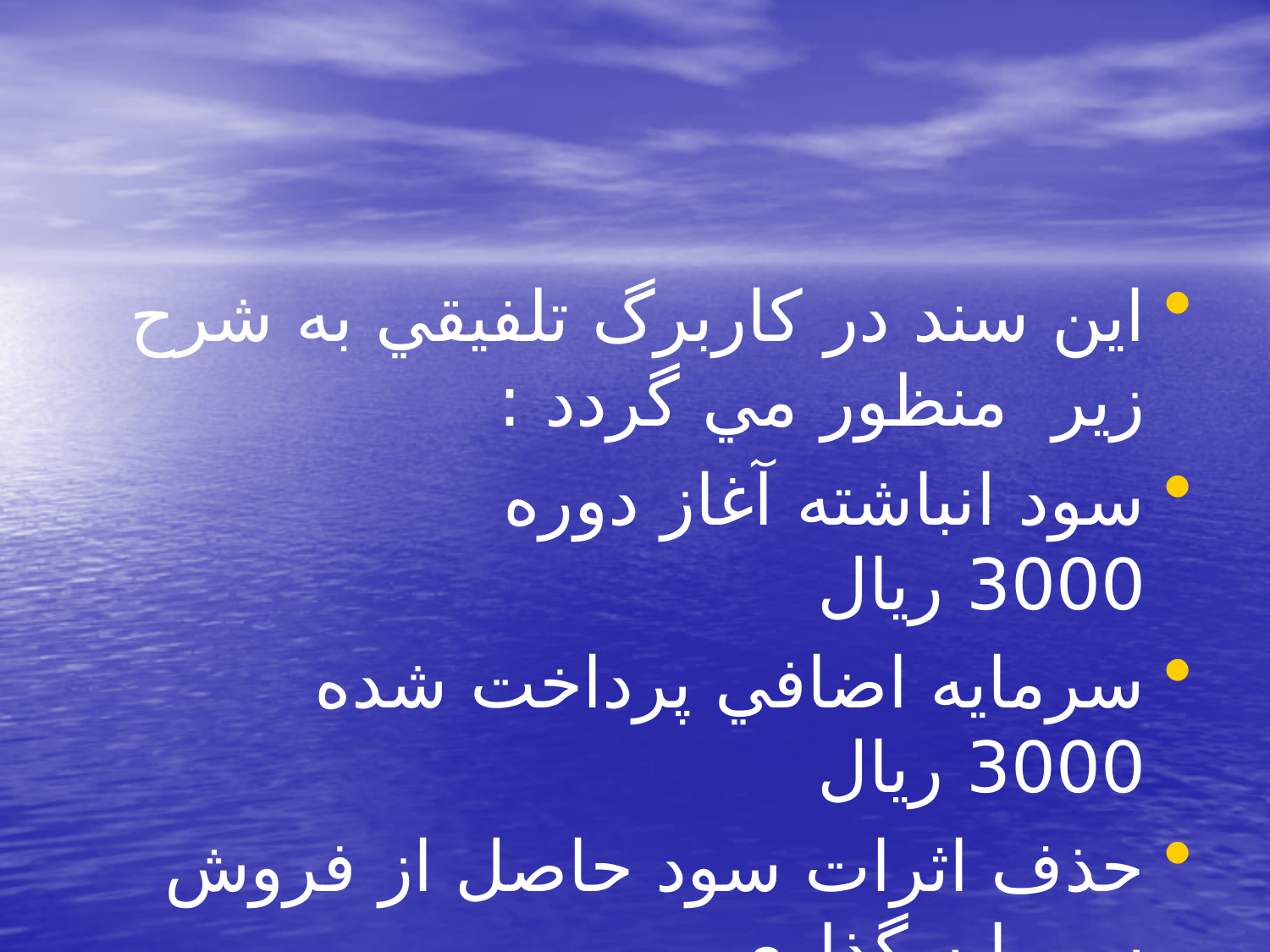

#
اين سند در كاربرگ تلفيقي به شرح زير  منظور مي گردد :
سود انباشته آغاز دوره            3000 ريال
سرمايه اضافي پرداخت شده           3000 ريال
حذف اثرات سود حاصل از فروش سرمايه گذاري